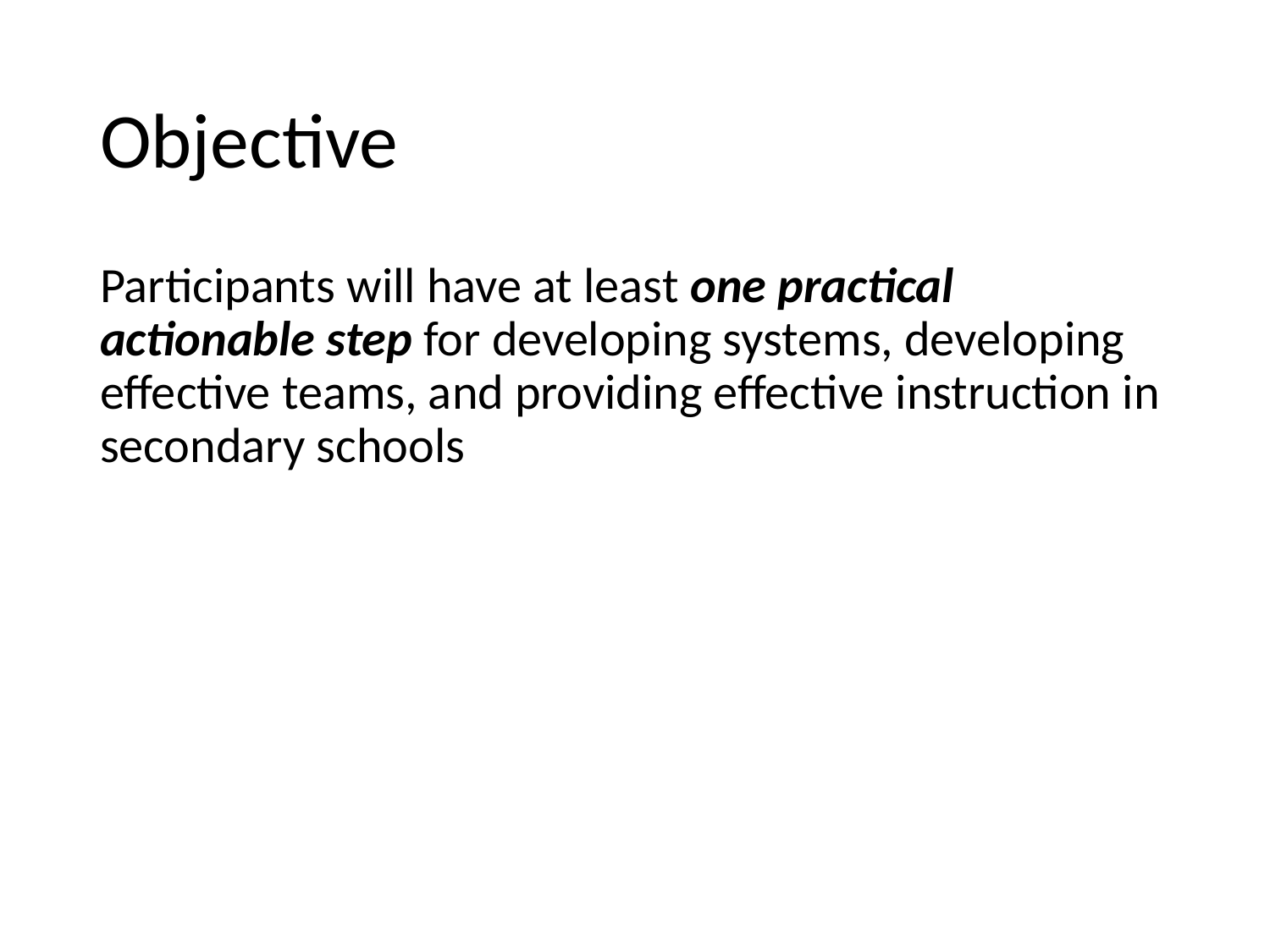

# Objective
Participants will have at least one practical actionable step for developing systems, developing effective teams, and providing effective instruction in secondary schools